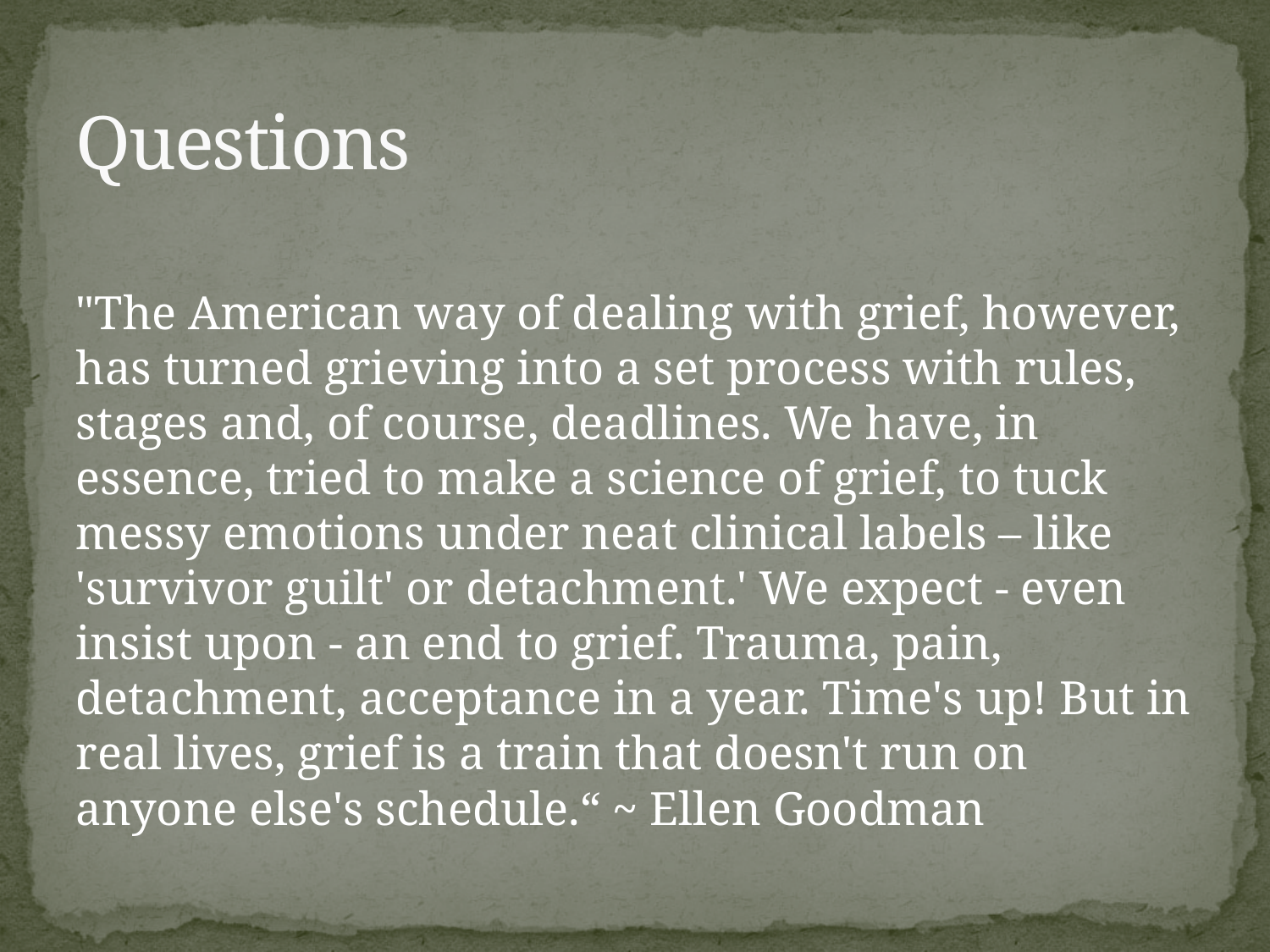

# Questions

"The American way of dealing with grief, however, has turned grieving into a set process with rules, stages and, of course, deadlines. We have, in essence, tried to make a science of grief, to tuck messy emotions under neat clinical labels – like 'survivor guilt' or detachment.' We expect - even insist upon - an end to grief. Trauma, pain, detachment, acceptance in a year. Time's up! But in real lives, grief is a train that doesn't run on anyone else's schedule.“ ~ Ellen Goodman